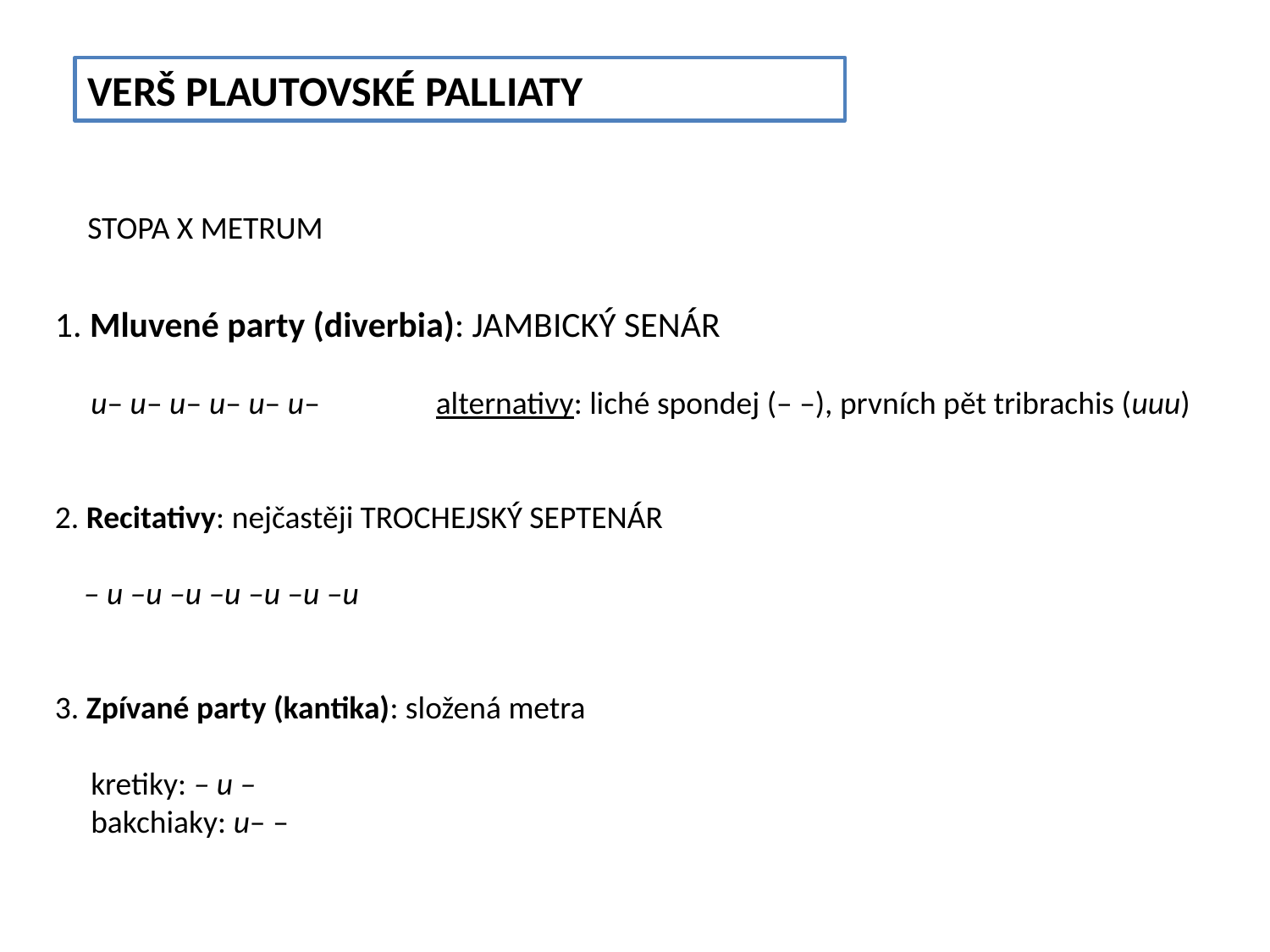

VERŠ PLAUTOVSKÉ PALLIATY
STOPA X METRUM
1. Mluvené party (diverbia): JAMBICKÝ SENÁR

     u– u– u– u– u– u– 	alternativy: liché spondej (– –), prvních pět tribrachis (uuu)

2. Recitativy: nejčastěji TROCHEJSKÝ SEPTENÁR

    – u –u –u –u –u –u –u

3. Zpívané party (kantika): složená metra

     kretiky: – u –
     bakchiaky: u– –